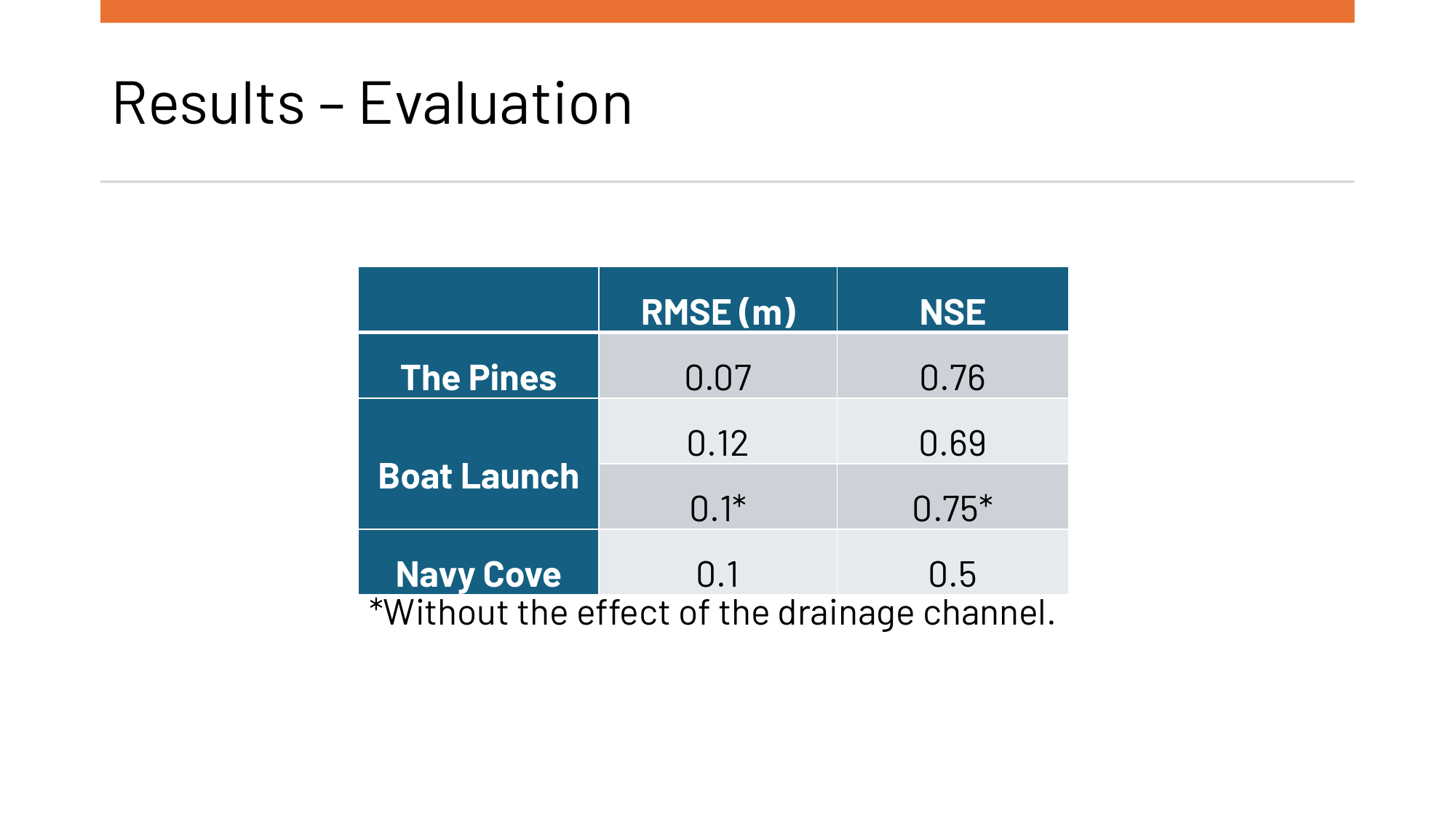

# Results – Evaluation

|  | RMSE (m) | NSE |
| --- | --- | --- |
| The Pines | 0.07 | 0.76 |
| Boat Launch | 0.12 | 0.69 |
|  | 0.1\* | 0.75\* |
| Navy Cove | 0.1 | 0.5 |
*Without the effect of the drainage channel.
18